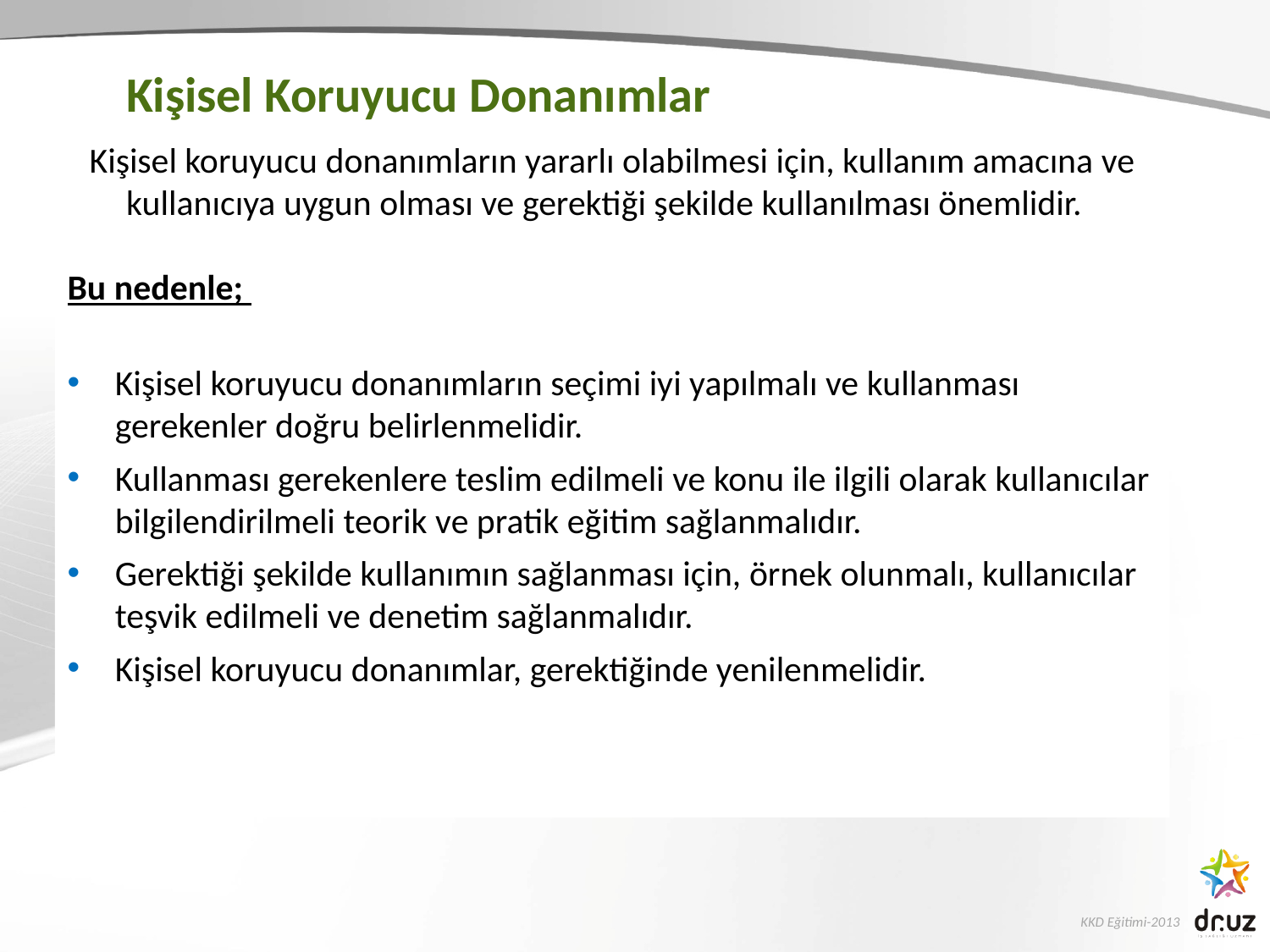

Kişisel Koruyucu Donanımlar
Kişisel koruyucu donanımların yararlı olabilmesi için, kullanım amacına ve kullanıcıya uygun olması ve gerektiği şekilde kullanılması önemlidir.

Bu nedenle;

Kişisel koruyucu donanımların seçimi iyi yapılmalı ve kullanması gerekenler doğru belirlenmelidir.
Kullanması gerekenlere teslim edilmeli ve konu ile ilgili olarak kullanıcılar bilgilendirilmeli teorik ve pratik eğitim sağlanmalıdır.
Gerektiği şekilde kullanımın sağlanması için, örnek olunmalı, kullanıcılar teşvik edilmeli ve denetim sağlanmalıdır.
Kişisel koruyucu donanımlar, gerektiğinde yenilenmelidir.